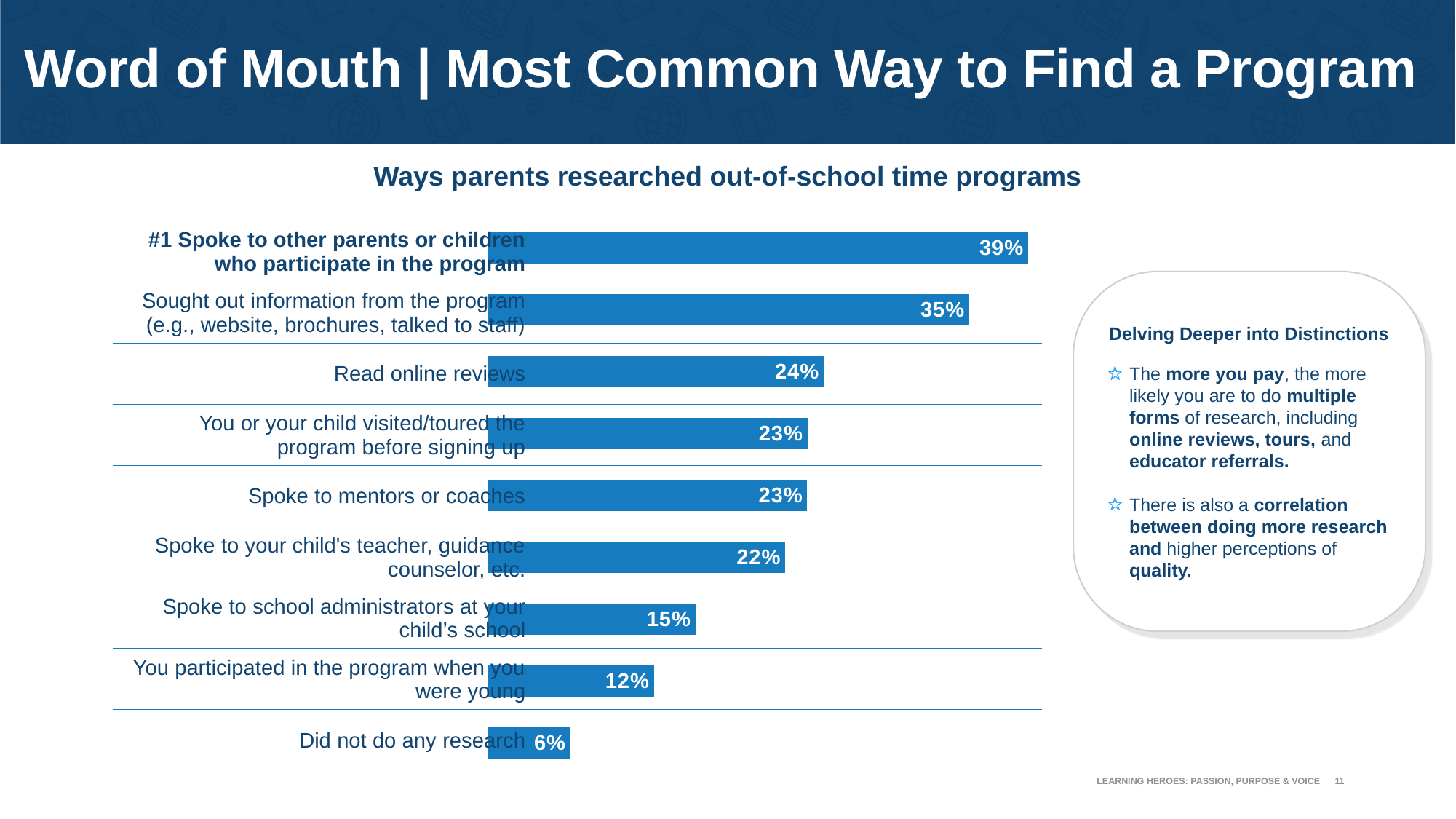

# Word of Mouth | Most Common Way to Find a Program
Ways parents researched out-of-school time programs

### Chart

| Category | Total |
|---|---|
| Spoke to other parents or children who participate in the program | 0.391947 |
| Sought out information from the program (e.g., website, brochures, talked to staff) | 0.34915799999999997 |
| Read online reviews | 0.24336300000000002 |
| You or your child visited/toured the program before signing up | 0.23176100000000002 |
| Spoke to mentors or coaches | 0.23150400000000002 |
| Spoke to your child's teacher, guidance counselor, etc. | 0.215488 |
| Spoke to school administrators at your child’s school | 0.150276 |
| You participated in the program when you were young | 0.120269 |
| Did not do any research | 0.059517 |
| #1 Spoke to other parents or children who participate in the program |  |
| --- | --- |
| Sought out information from the program (e.g., website, brochures, talked to staff) |  |
| Read online reviews |  |
| You or your child visited/toured the program before signing up |  |
| Spoke to mentors or coaches |  |
| Spoke to your child's teacher, guidance counselor, etc. |  |
| Spoke to school administrators at your child’s school |  |
| You participated in the program when you were young |  |
| Did not do any research |  |
Delving Deeper into Distinctions
The more you pay, the more likely you are to do multiple forms of research, including online reviews, tours, and educator referrals.

There is also a correlation between doing more research and higher perceptions of quality.
LEARNING HEROES: PASSION, PURPOSE & VOICE
11